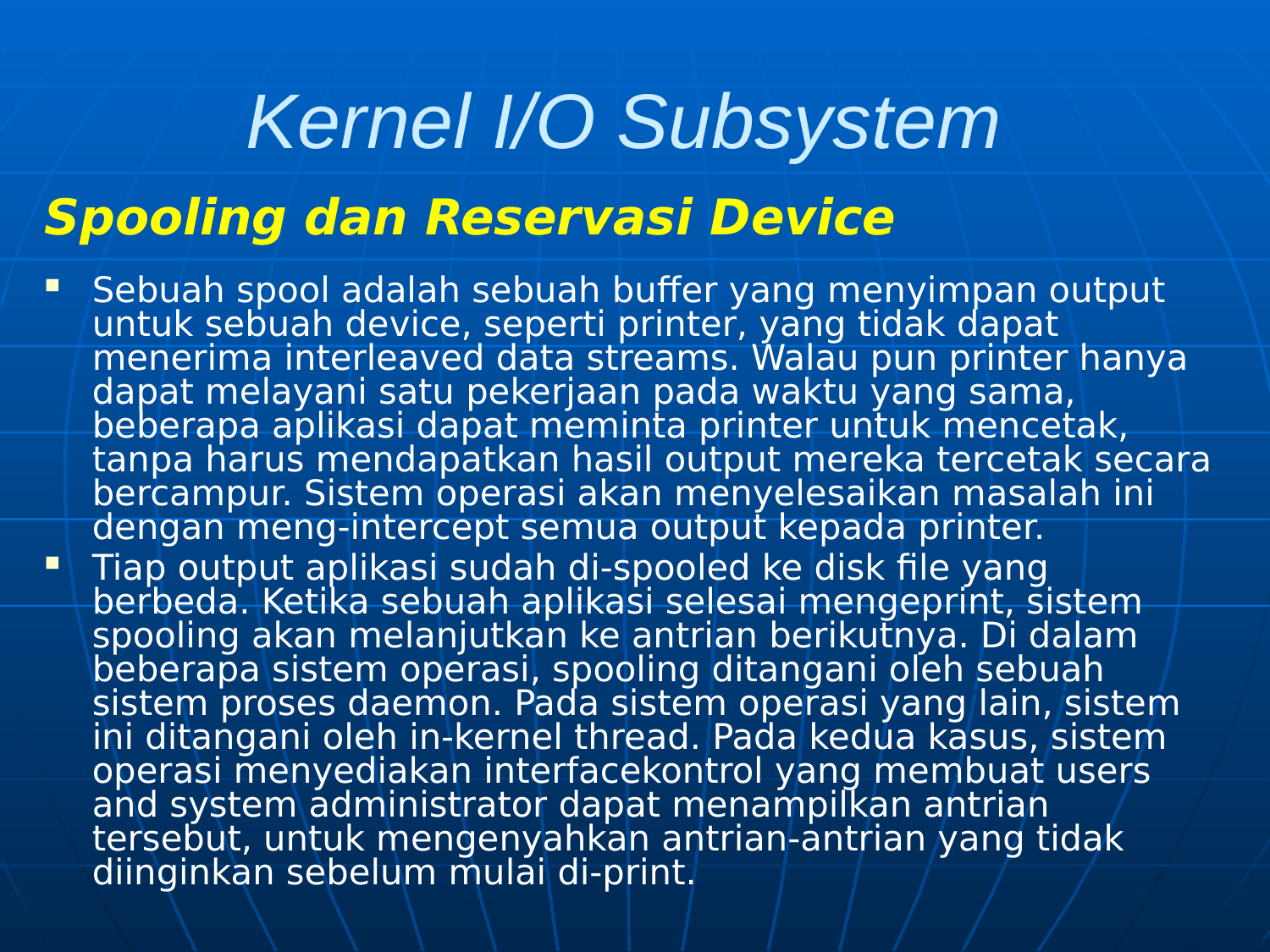

# Kernel I/O Subsystem
Spooling dan Reservasi Device

Sebuah spool adalah sebuah buffer yang menyimpan output untuk sebuah device, seperti printer, yang tidak dapat menerima interleaved data streams. Walau pun printer hanya dapat melayani satu pekerjaan pada waktu yang sama, beberapa aplikasi dapat meminta printer untuk mencetak, tanpa harus mendapatkan hasil output mereka tercetak secara bercampur. Sistem operasi akan menyelesaikan masalah ini dengan meng-intercept semua output kepada printer.
Tiap output aplikasi sudah di-spooled ke disk file yang berbeda. Ketika sebuah aplikasi selesai mengeprint, sistem spooling akan melanjutkan ke antrian berikutnya. Di dalam beberapa sistem operasi, spooling ditangani oleh sebuah sistem proses daemon. Pada sistem operasi yang lain, sistem ini ditangani oleh in-kernel thread. Pada kedua kasus, sistem operasi menyediakan interfacekontrol yang membuat users and system administrator dapat menampilkan antrian tersebut, untuk mengenyahkan antrian-antrian yang tidak diinginkan sebelum mulai di-print.